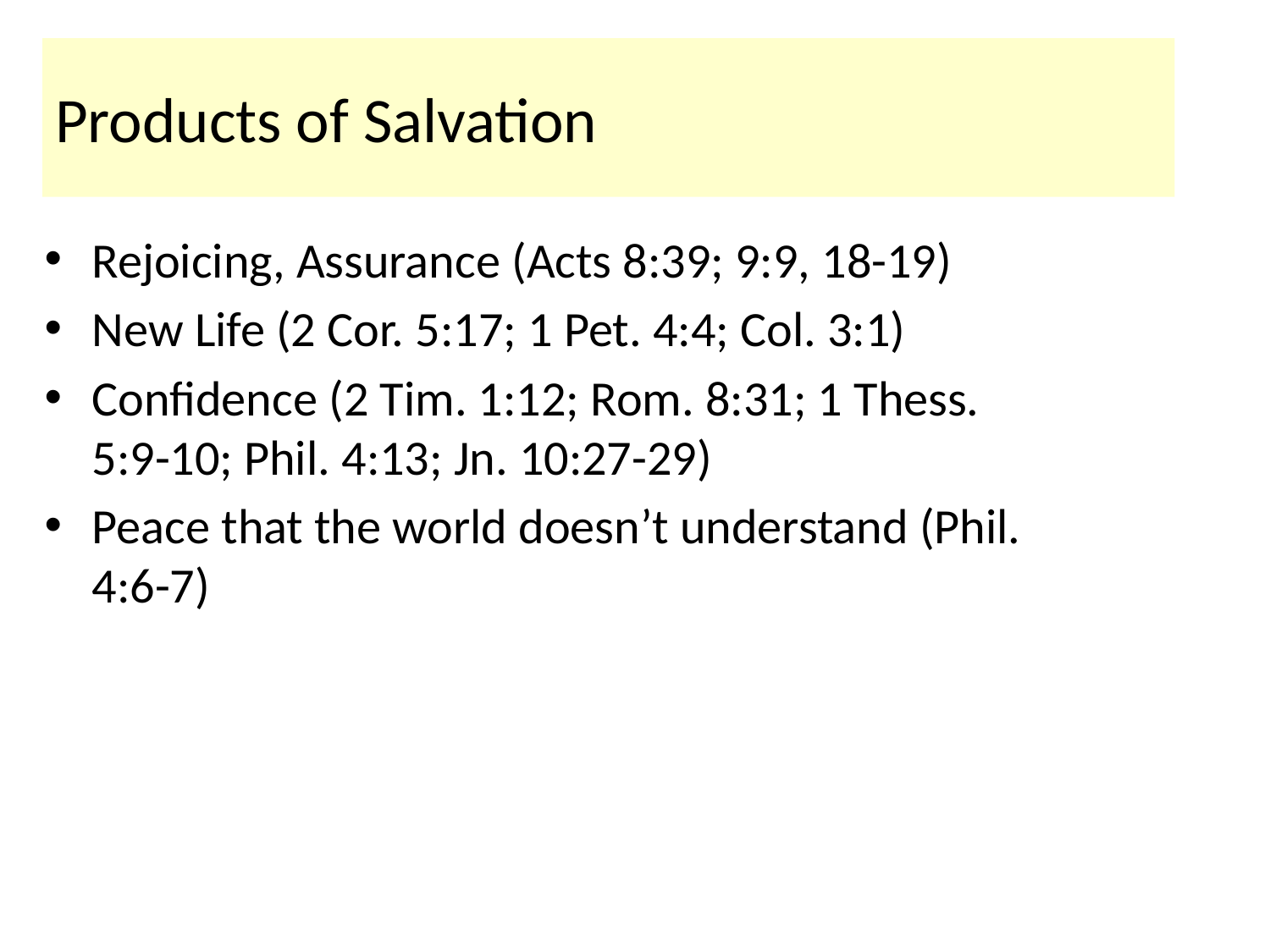

# Products of Salvation
Rejoicing, Assurance (Acts 8:39; 9:9, 18-19)
New Life (2 Cor. 5:17; 1 Pet. 4:4; Col. 3:1)
Confidence (2 Tim. 1:12; Rom. 8:31; 1 Thess. 5:9-10; Phil. 4:13; Jn. 10:27-29)
Peace that the world doesn’t understand (Phil. 4:6-7)